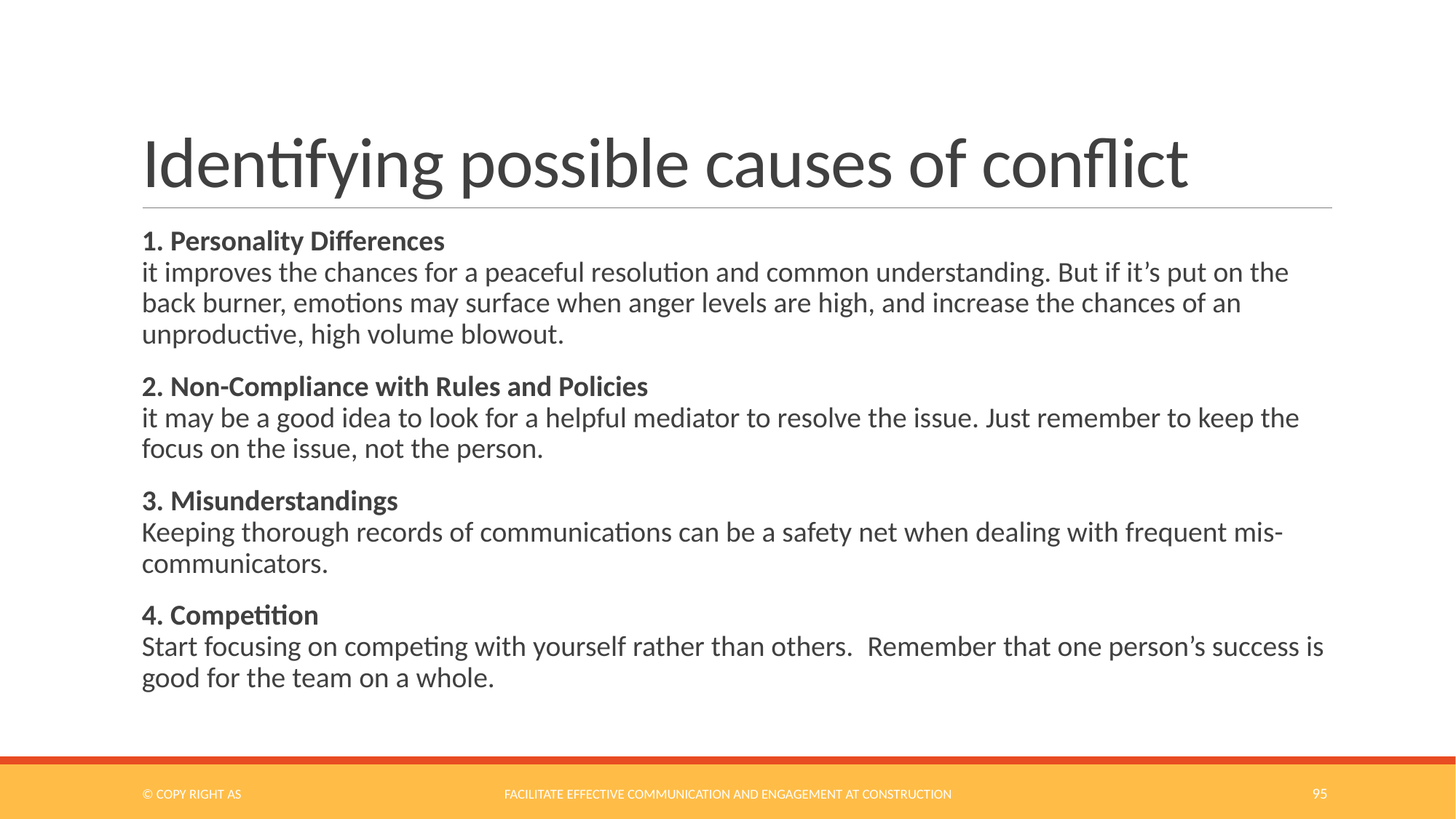

# Identifying possible causes of conflict
1. Personality Differences
it improves the chances for a peaceful resolution and common understanding. But if it’s put on the back burner, emotions may surface when anger levels are high, and increase the chances of an unproductive, high volume blowout.
2. Non-Compliance with Rules and Policies
it may be a good idea to look for a helpful mediator to resolve the issue. Just remember to keep the focus on the issue, not the person.
3. Misunderstandings
Keeping thorough records of communications can be a safety net when dealing with frequent mis-communicators.
4. Competition
Start focusing on competing with yourself rather than others.  Remember that one person’s success is good for the team on a whole.

© COPY RIGHT AS
Facilitate Effective Communication and Engagement at Construction
95